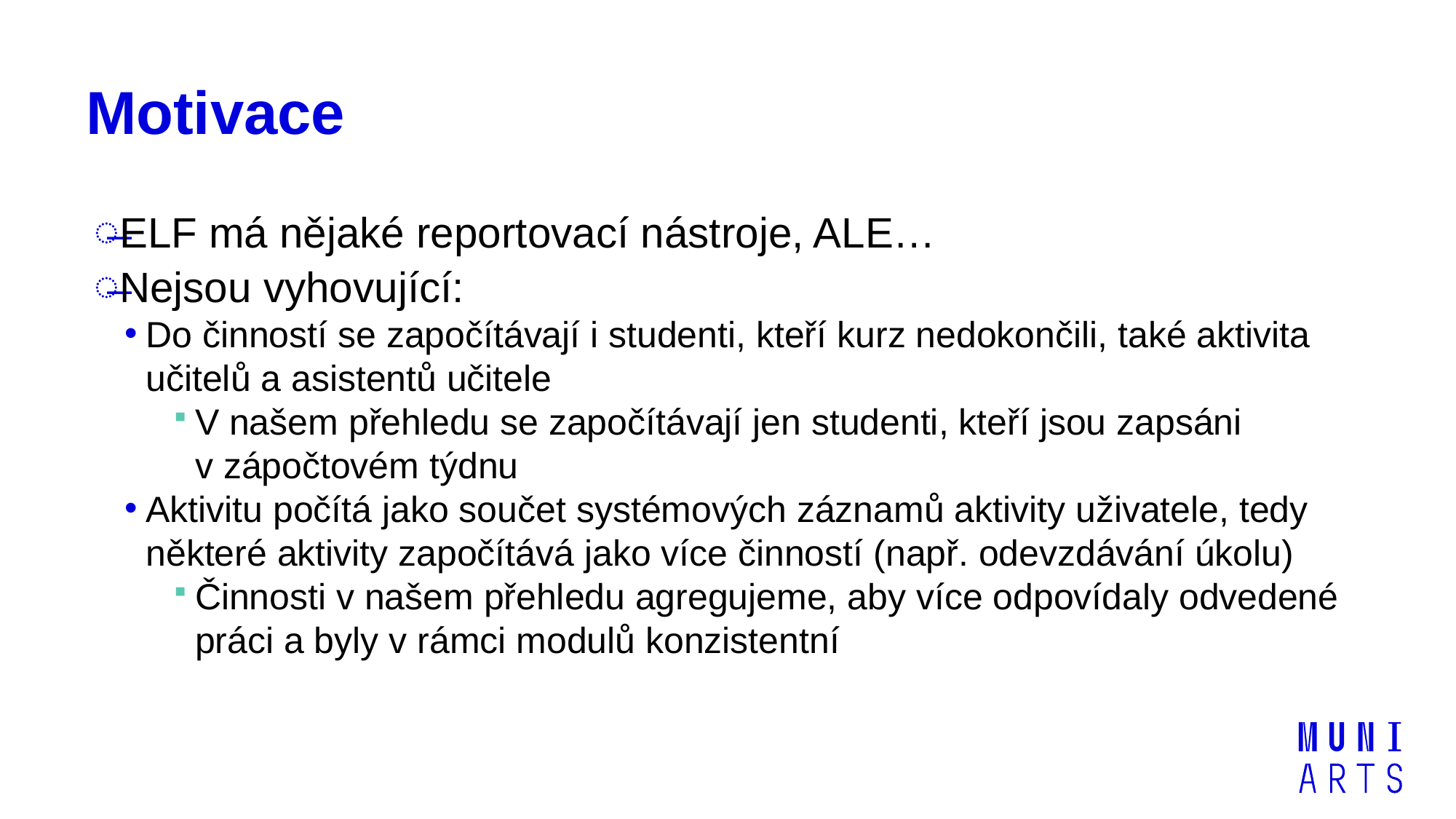

# Motivace
ELF má nějaké reportovací nástroje, ALE…
Nejsou vyhovující:
Do činností se započítávají i studenti, kteří kurz nedokončili, také aktivita učitelů a asistentů učitele
V našem přehledu se započítávají jen studenti, kteří jsou zapsáni
v zápočtovém týdnu
Aktivitu počítá jako součet systémových záznamů aktivity uživatele, tedy některé aktivity započítává jako více činností (např. odevzdávání úkolu)
Činnosti v našem přehledu agregujeme, aby více odpovídaly odvedené práci a byly v rámci modulů konzistentní